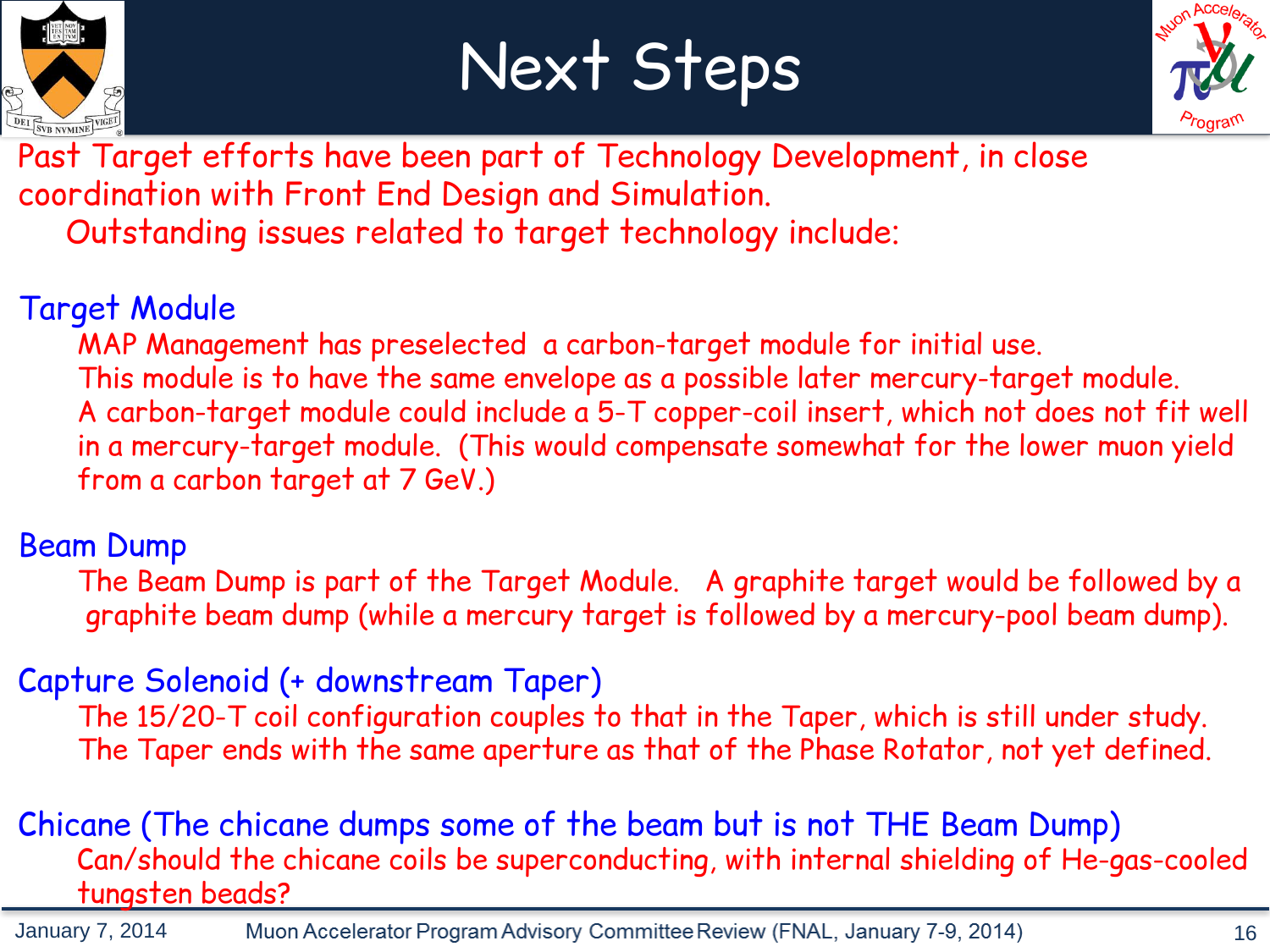

Next Steps
Past Target efforts have been part of Technology Development, in close coordination with Front End Design and Simulation.
     Outstanding issues related to target technology include:

Target Module
       MAP Management has preselected  a carbon-target module for initial use.
       This module is to have the same envelope as a possible later mercury-target module.
       A carbon-target module could include a 5-T copper-coil insert, which not does not fit well
       in a mercury-target module.  (This would compensate somewhat for the lower muon yield
       from a carbon target at 7 GeV.)

Beam Dump
       The Beam Dump is part of the Target Module.   A graphite target would be followed by a
        graphite beam dump (while a mercury target is followed by a mercury-pool beam dump).

Capture Solenoid (+ downstream Taper)
       The 15/20-T coil configuration couples to that in the Taper, which is still under study.
       The Taper ends with the same aperture as that of the Phase Rotator, not yet defined.

Chicane (The chicane dumps some of the beam but is not THE Beam Dump)
       Can/should the chicane coils be superconducting, with internal shielding of He-gas-cooled
       tungsten beads?
January 7, 2014
16